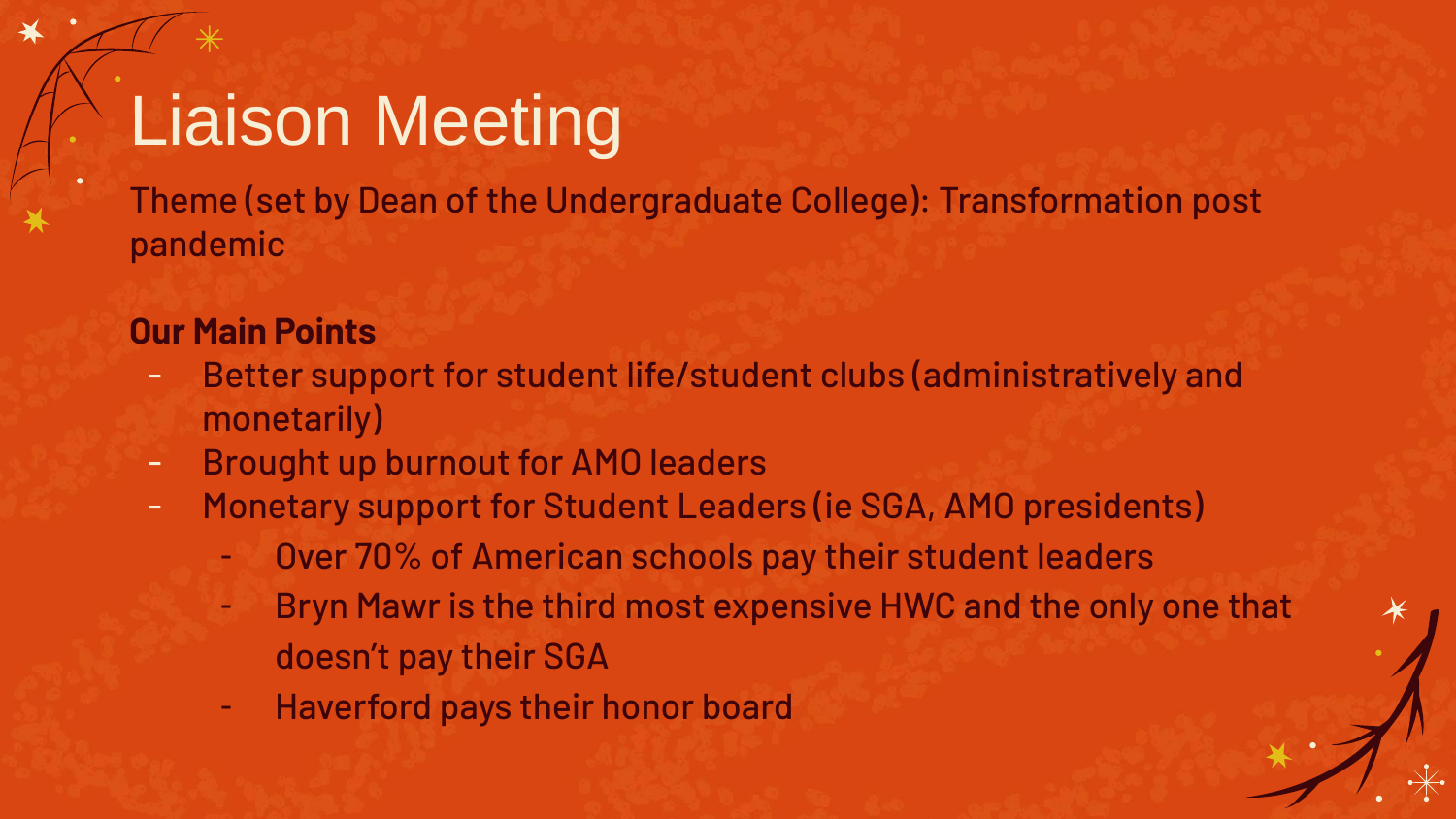

# Liaison Meeting
Theme (set by Dean of the Undergraduate College): Transformation post pandemic

Our Main Points
Better support for student life/student clubs (administratively and monetarily)
Brought up burnout for AMO leaders
Monetary support for Student Leaders (ie SGA, AMO presidents)
Over 70% of American schools pay their student leaders
Bryn Mawr is the third most expensive HWC and the only one that doesn’t pay their SGA
Haverford pays their honor board